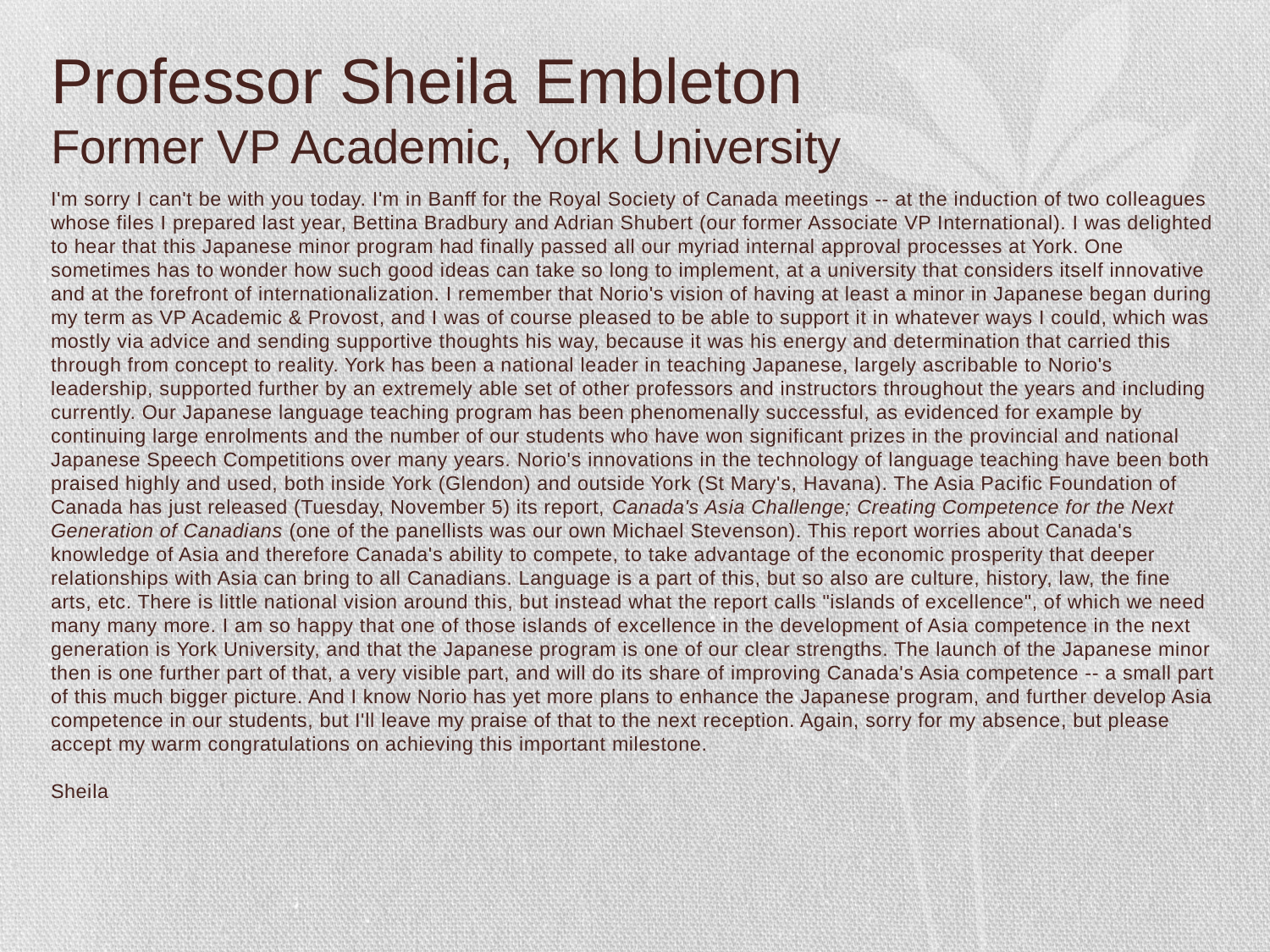

# Professor Sheila Embleton Former VP Academic, York University
I'm sorry I can't be with you today. I'm in Banff for the Royal Society of Canada meetings -- at the induction of two colleagues whose files I prepared last year, Bettina Bradbury and Adrian Shubert (our former Associate VP International). I was delighted to hear that this Japanese minor program had finally passed all our myriad internal approval processes at York. One sometimes has to wonder how such good ideas can take so long to implement, at a university that considers itself innovative and at the forefront of internationalization. I remember that Norio's vision of having at least a minor in Japanese began during my term as VP Academic & Provost, and I was of course pleased to be able to support it in whatever ways I could, which was mostly via advice and sending supportive thoughts his way, because it was his energy and determination that carried this through from concept to reality. York has been a national leader in teaching Japanese, largely ascribable to Norio's leadership, supported further by an extremely able set of other professors and instructors throughout the years and including currently. Our Japanese language teaching program has been phenomenally successful, as evidenced for example by continuing large enrolments and the number of our students who have won significant prizes in the provincial and national Japanese Speech Competitions over many years. Norio's innovations in the technology of language teaching have been both praised highly and used, both inside York (Glendon) and outside York (St Mary's, Havana). The Asia Pacific Foundation of Canada has just released (Tuesday, November 5) its report, Canada's Asia Challenge; Creating Competence for the Next Generation of Canadians (one of the panellists was our own Michael Stevenson). This report worries about Canada's knowledge of Asia and therefore Canada's ability to compete, to take advantage of the economic prosperity that deeper relationships with Asia can bring to all Canadians. Language is a part of this, but so also are culture, history, law, the fine arts, etc. There is little national vision around this, but instead what the report calls "islands of excellence", of which we need many many more. I am so happy that one of those islands of excellence in the development of Asia competence in the next generation is York University, and that the Japanese program is one of our clear strengths. The launch of the Japanese minor then is one further part of that, a very visible part, and will do its share of improving Canada's Asia competence -- a small part of this much bigger picture. And I know Norio has yet more plans to enhance the Japanese program, and further develop Asia competence in our students, but I'll leave my praise of that to the next reception. Again, sorry for my absence, but please accept my warm congratulations on achieving this important milestone.
Sheila